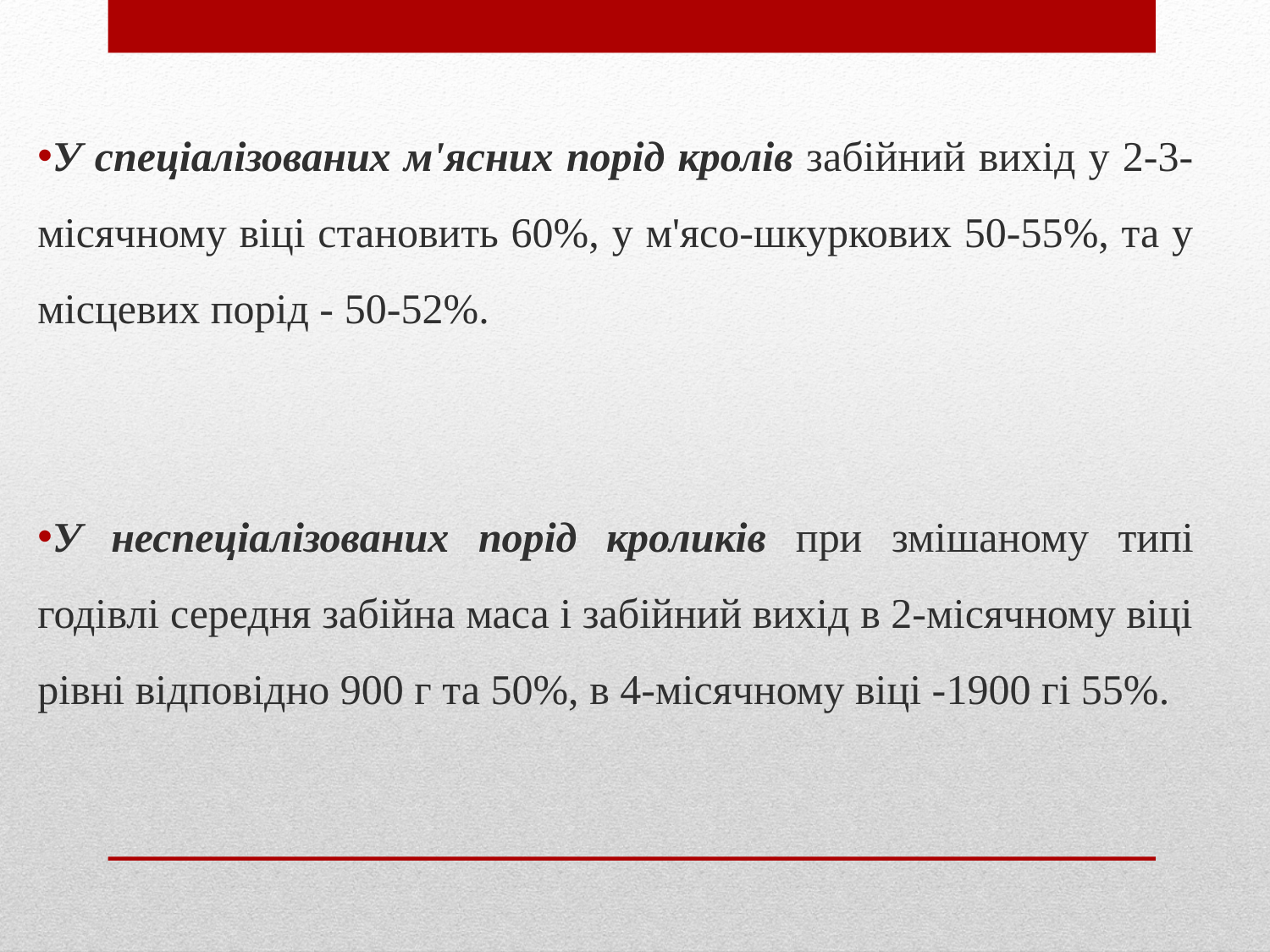

У спеціалізованих м'ясних порід кролів забійний вихід у 2-3-місячному віці становить 60%, у м'ясо-шкуркових 50-55%, та у місцевих порід - 50-52%.

У неспеціалізованих порід кроликів при змішаному типі годівлі середня забійна маса і забійний вихід в 2-місячному віці рівні відповідно 900 г та 50%, в 4-місячному віці -1900 гі 55%.